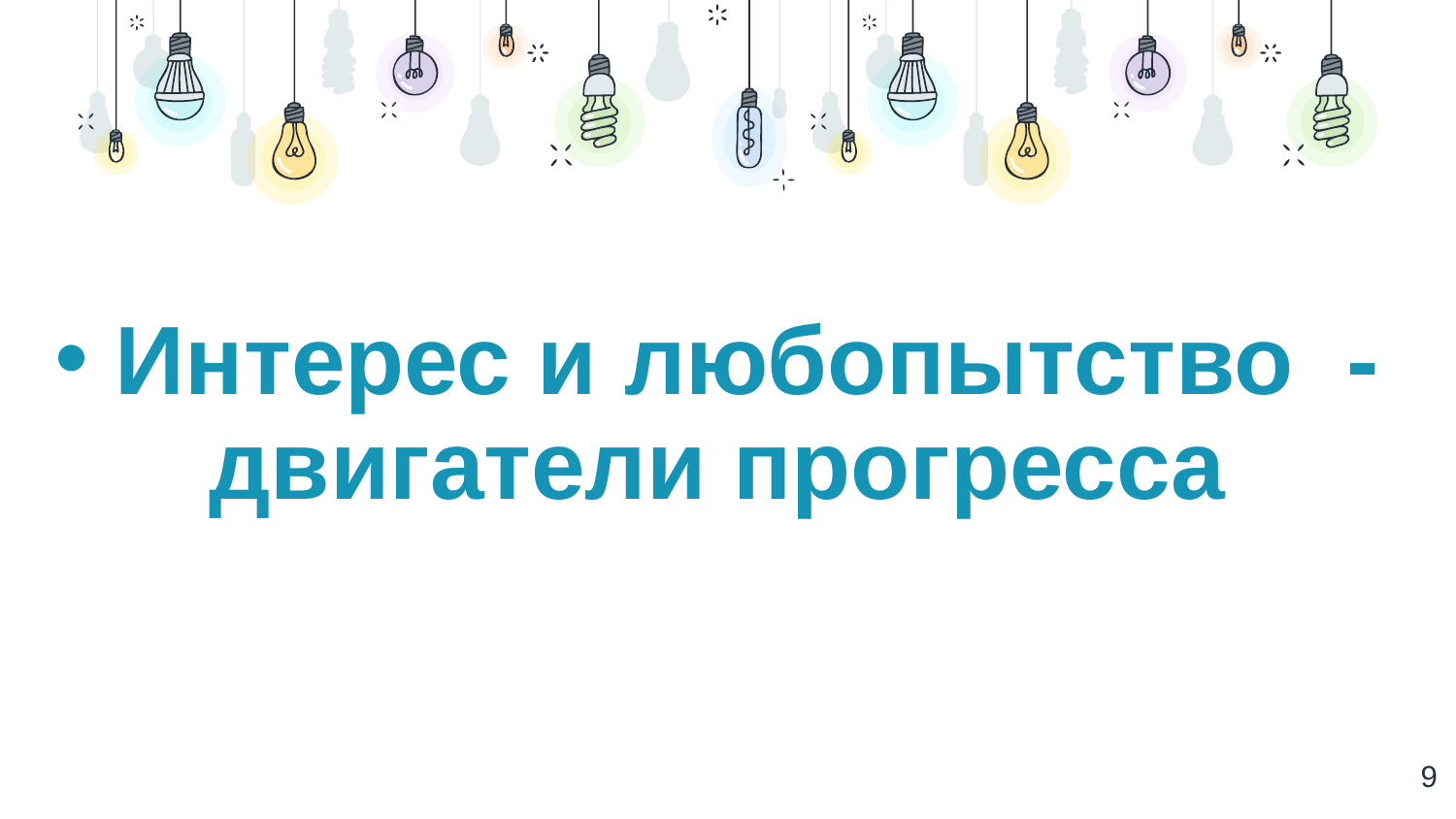

Интерес и любопытство  - двигатели прогресса
9